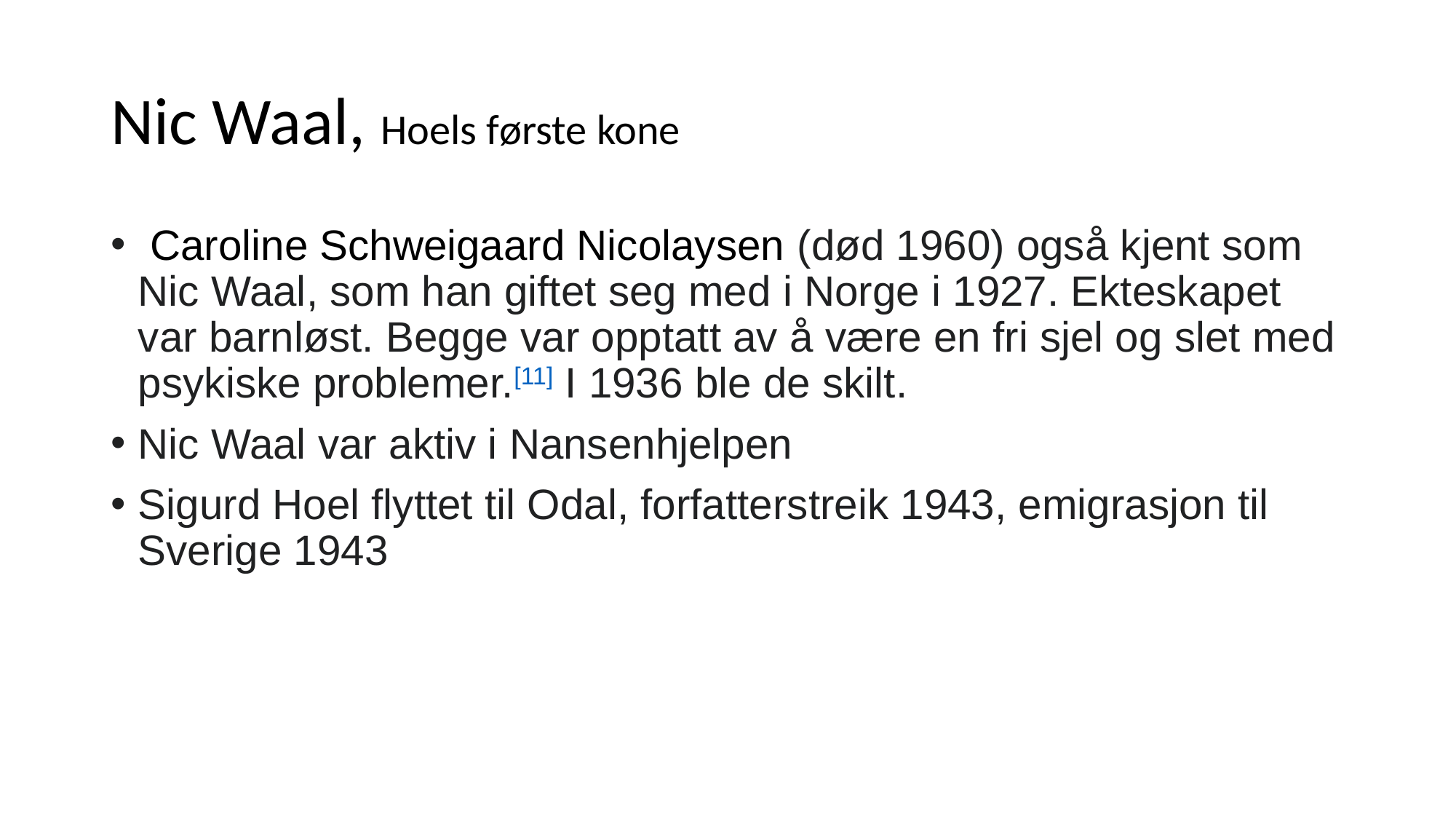

# Nic Waal, Hoels første kone
 Caroline Schweigaard Nicolaysen (død 1960) også kjent som Nic Waal, som han giftet seg med i Norge i 1927. Ekteskapet var barnløst. Begge var opptatt av å være en fri sjel og slet med psykiske problemer.[11] I 1936 ble de skilt.
Nic Waal var aktiv i Nansenhjelpen
Sigurd Hoel flyttet til Odal, forfatterstreik 1943, emigrasjon til Sverige 1943